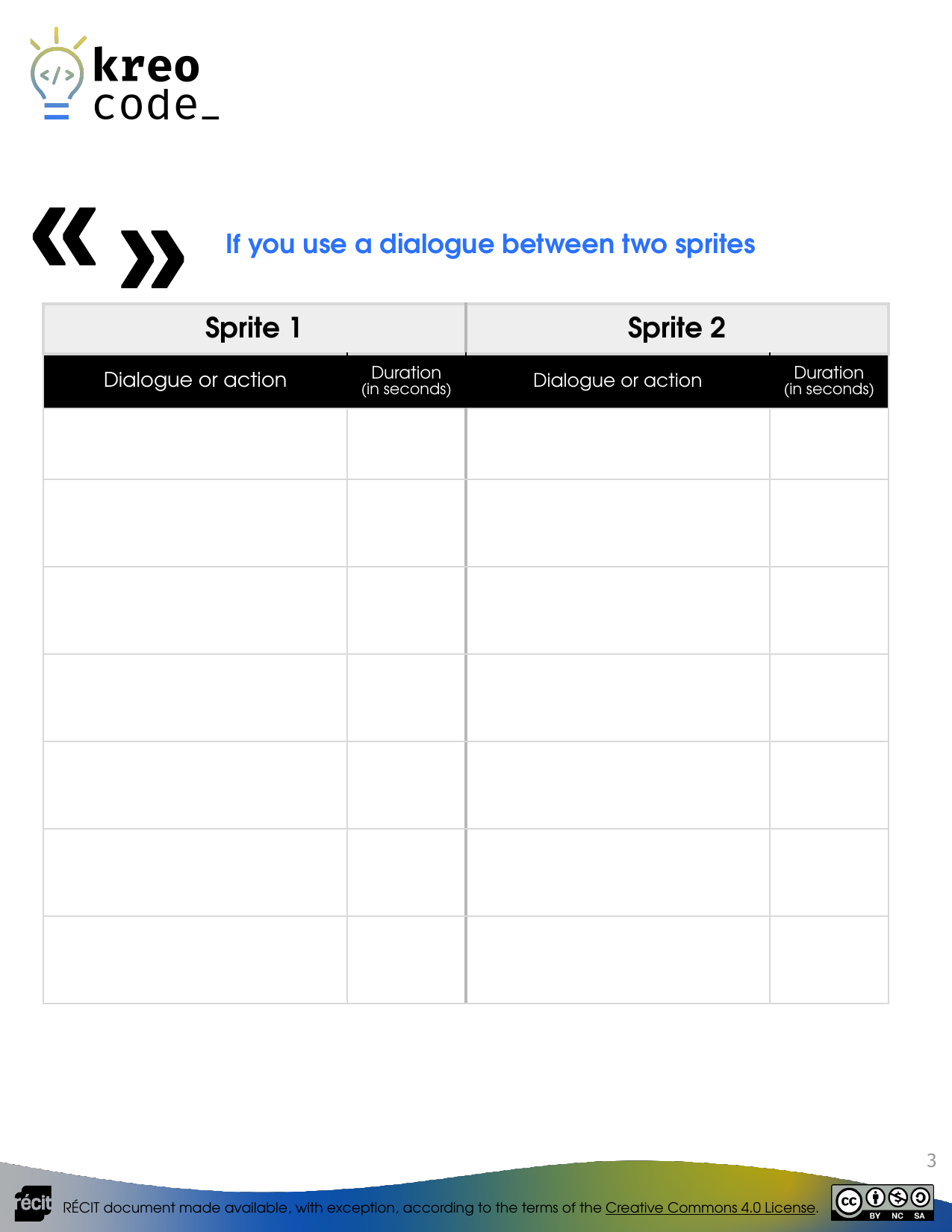

«
If you use a dialogue between two sprites
«
| Sprite 1 |  | Sprite 2 |  |
| --- | --- | --- | --- |
| Dialogue or action | Duration (in seconds) | Dialogue or action | Duration (in seconds) |
|  |  |  |  |
|  |  |  |  |
|  |  |  |  |
|  |  |  |  |
|  |  |  |  |
|  |  |  |  |
|  |  |  |  |
3